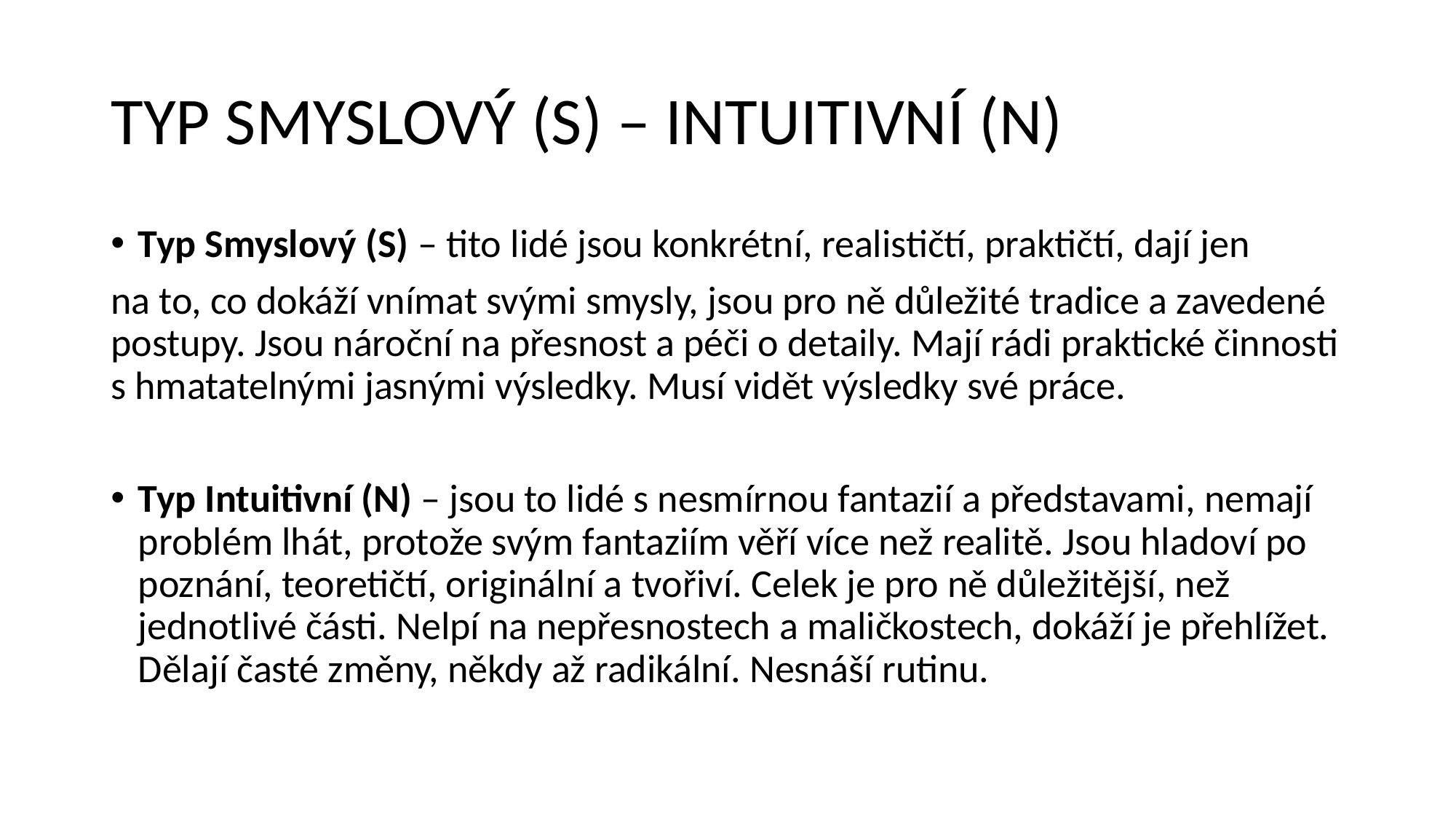

# TYP SMYSLOVÝ (S) – INTUITIVNÍ (N)
Typ Smyslový (S) – tito lidé jsou konkrétní, realističtí, praktičtí, dají jen
na to, co dokáží vnímat svými smysly, jsou pro ně důležité tradice a zavedené postupy. Jsou nároční na přesnost a péči o detaily. Mají rádi praktické činnosti s hmatatelnými jasnými výsledky. Musí vidět výsledky své práce.

Typ Intuitivní (N) – jsou to lidé s nesmírnou fantazií a představami, nemají problém lhát, protože svým fantaziím věří více než realitě. Jsou hladoví po poznání, teoretičtí, originální a tvořiví. Celek je pro ně důležitější, než jednotlivé části. Nelpí na nepřesnostech a maličkostech, dokáží je přehlížet. Dělají časté změny, někdy až radikální. Nesnáší rutinu.